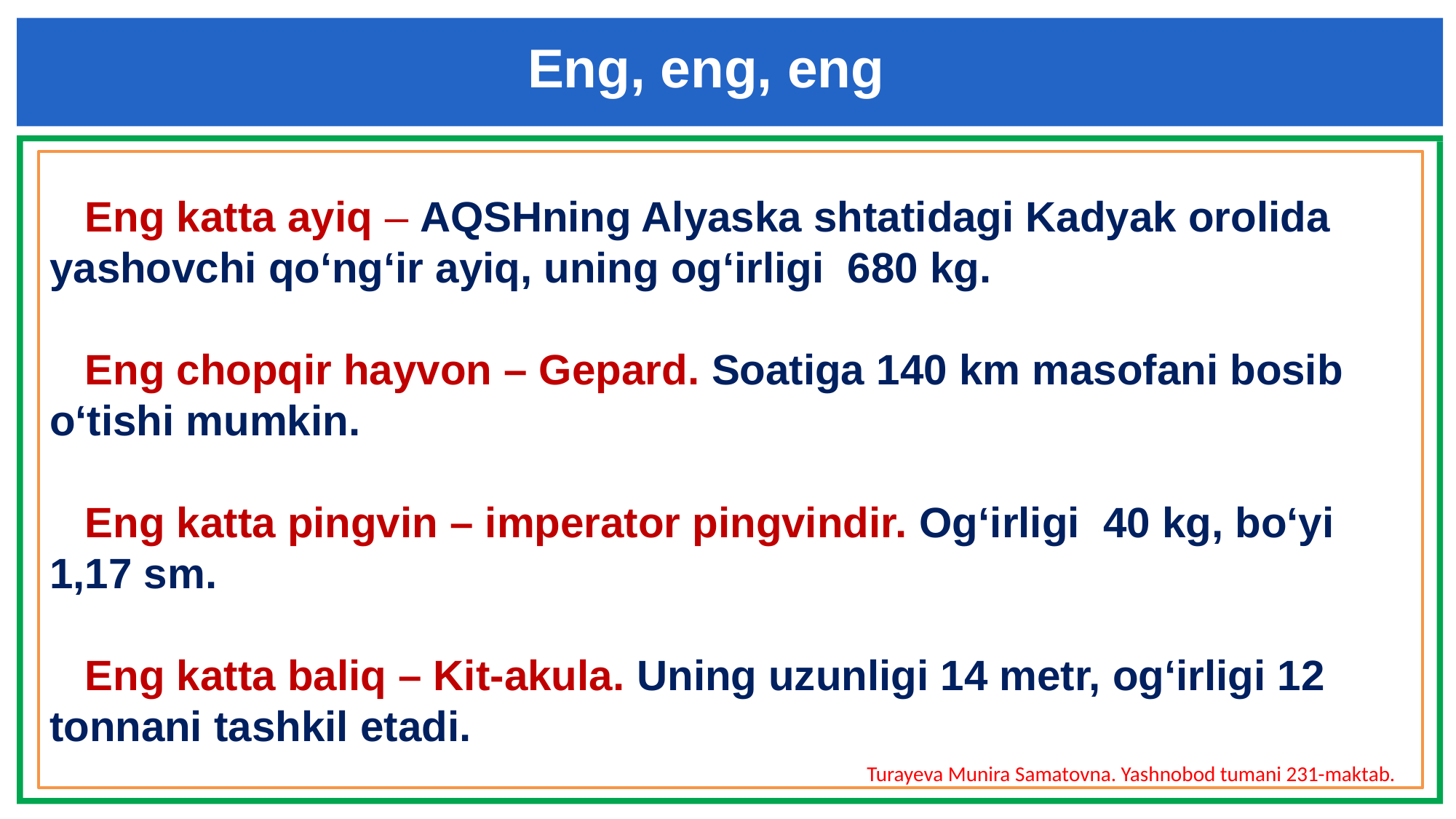

Eng, eng, eng
   Eng katta ayiq – AQSHning Alyaska shtatidagi Kadyak orolida yashovchi qo‘ng‘ir ayiq, uning og‘irligi  680 kg.

   Eng chopqir hayvon – Gepard. Soatiga 140 km masofani bosib o‘tishi mumkin.

   Eng katta pingvin – imperator pingvindir. Og‘irligi  40 kg, bo‘yi 1,17 sm.

   Eng katta baliq – Kit-akula. Uning uzunligi 14 metr, og‘irligi 12 tonnani tashkil etadi.
Turayeva Munira Samatovna. Yashnobod tumani 231-maktab.